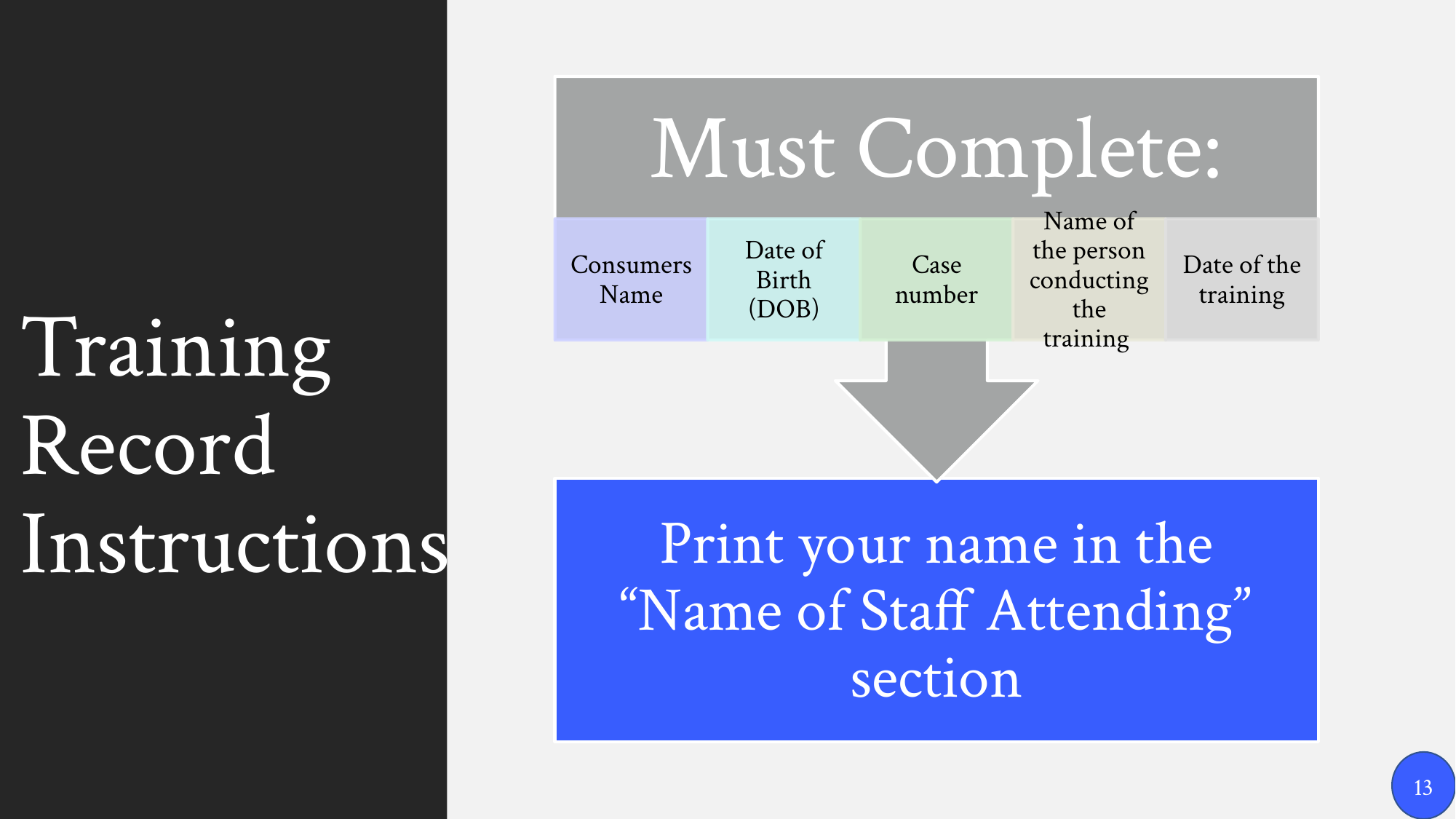

Must Complete:

Consumers Name

Date of Birth (DOB)

Case number

Name of the person conducting the training

Date of the training

Print your name in the “Name of Staff Attending” section
# Training Record Instructions
13